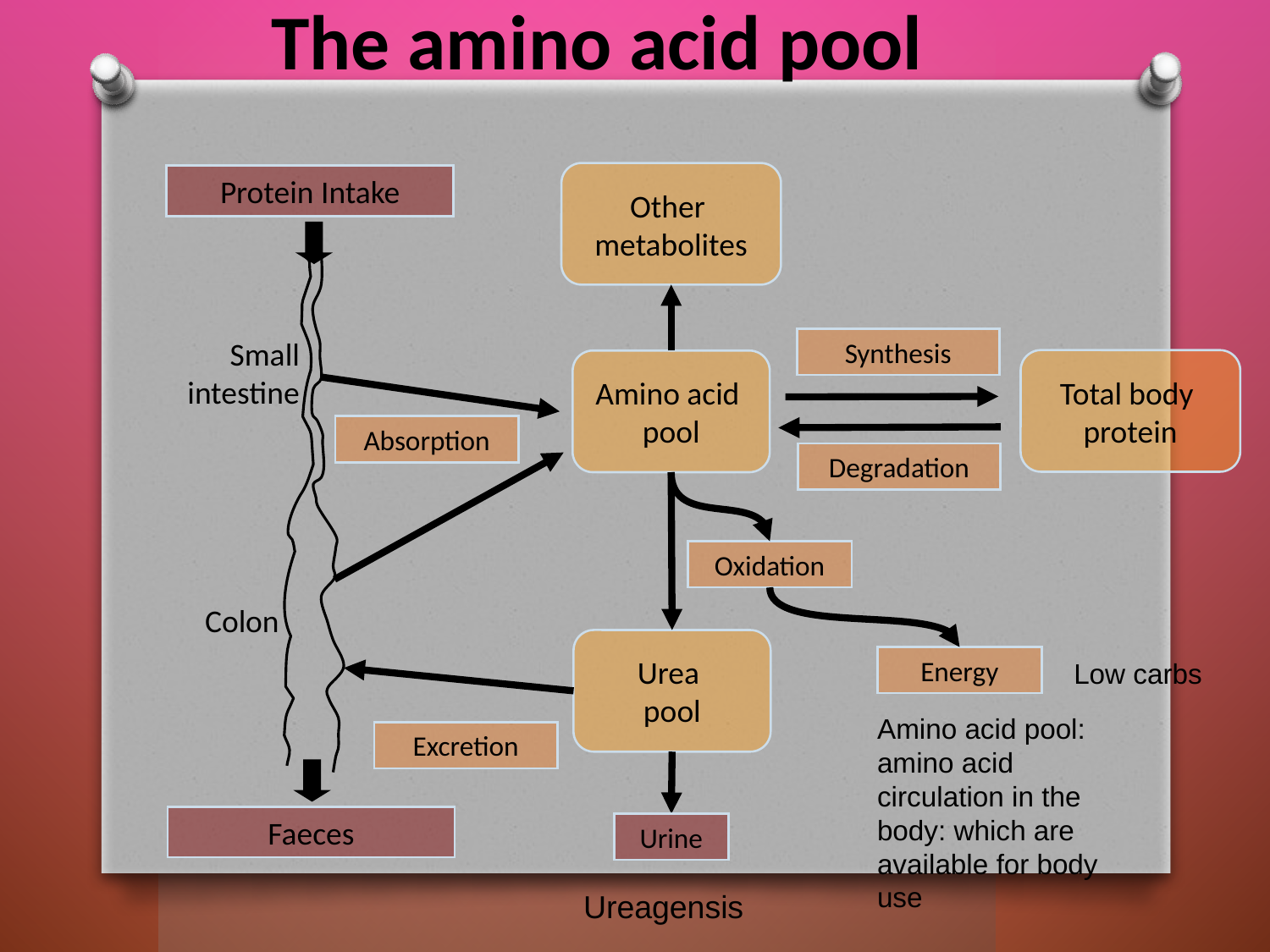

# The amino acid pool
Other
metabolites
Protein Intake

Small intestine
Colon
Synthesis
Total body
protein
Amino acid
pool
Absorption
Degradation
Oxidation
Urea
pool
Energy
Low carbs
Amino acid pool: amino acid circulation in the body: which are available for body use
Excretion

Faeces
Urine
Ureagensis